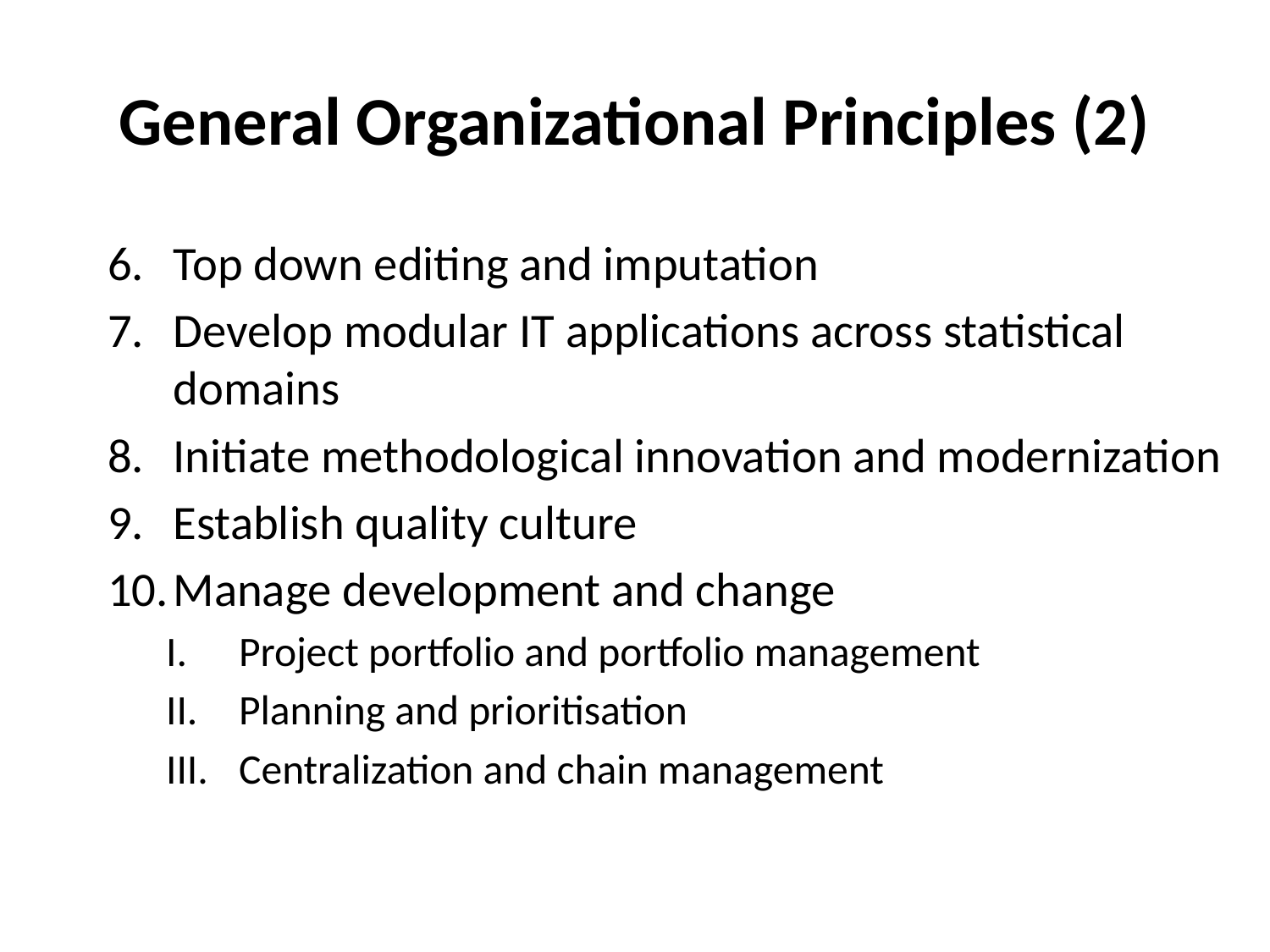

# General Organizational Principles (2)
Top down editing and imputation
Develop modular IT applications across statistical domains
Initiate methodological innovation and modernization
Establish quality culture
Manage development and change
Project portfolio and portfolio management
Planning and prioritisation
Centralization and chain management